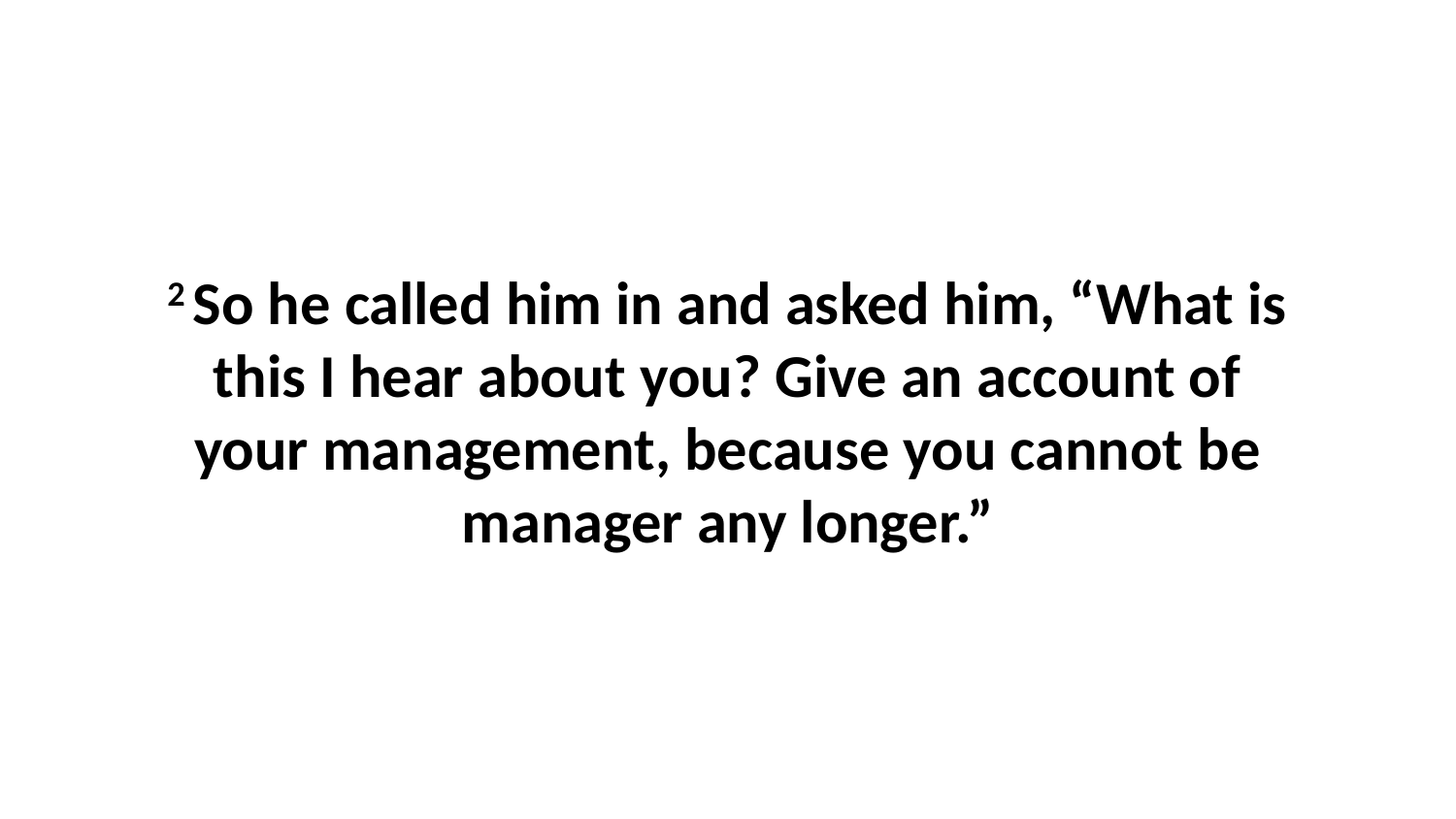

2 So he called him in and asked him, “What is this I hear about you? Give an account of your management, because you cannot be manager any longer.”